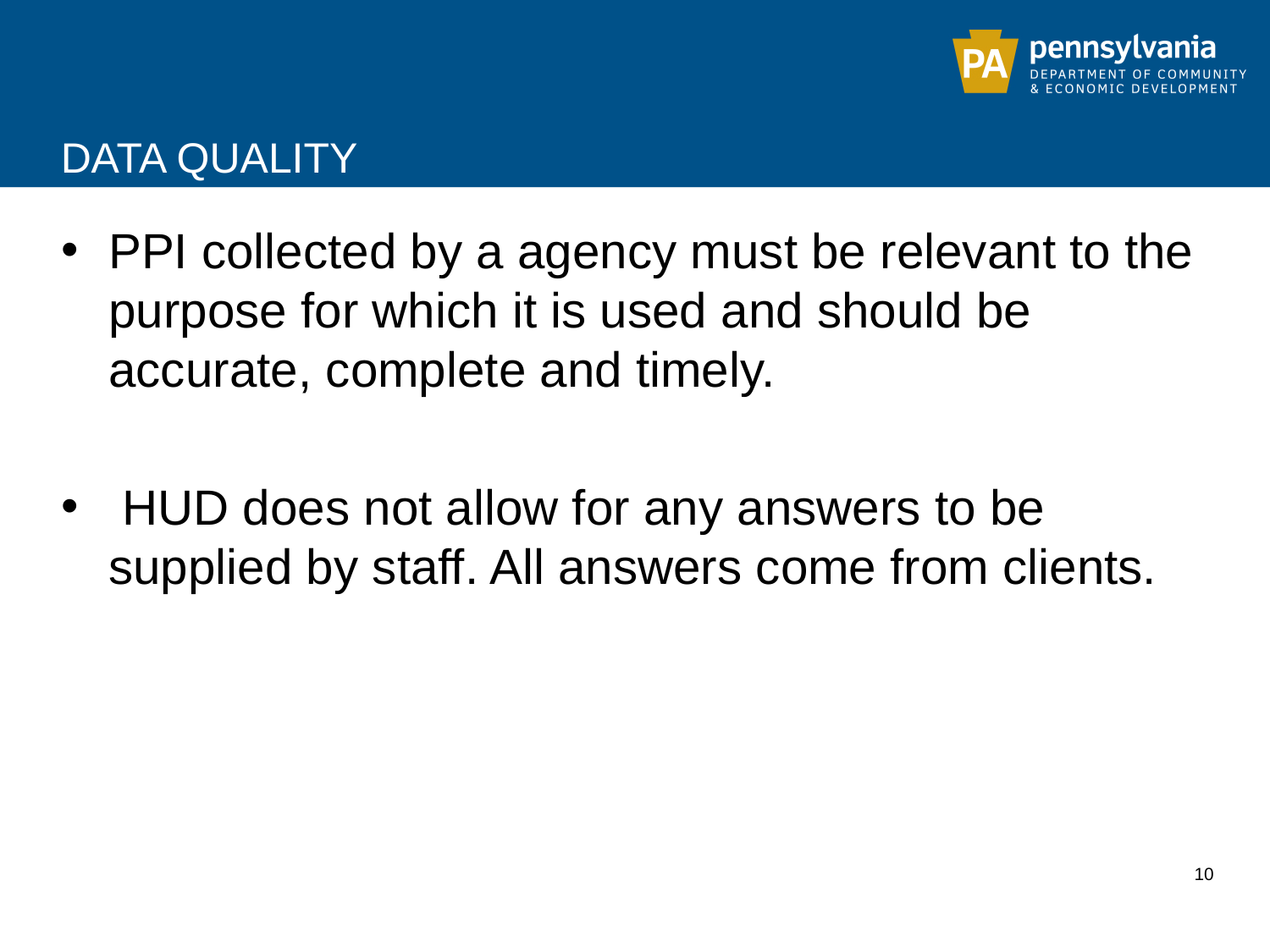

# Data quality
PPI collected by a agency must be relevant to the purpose for which it is used and should be accurate, complete and timely.

 HUD does not allow for any answers to be supplied by staff. All answers come from clients.

10